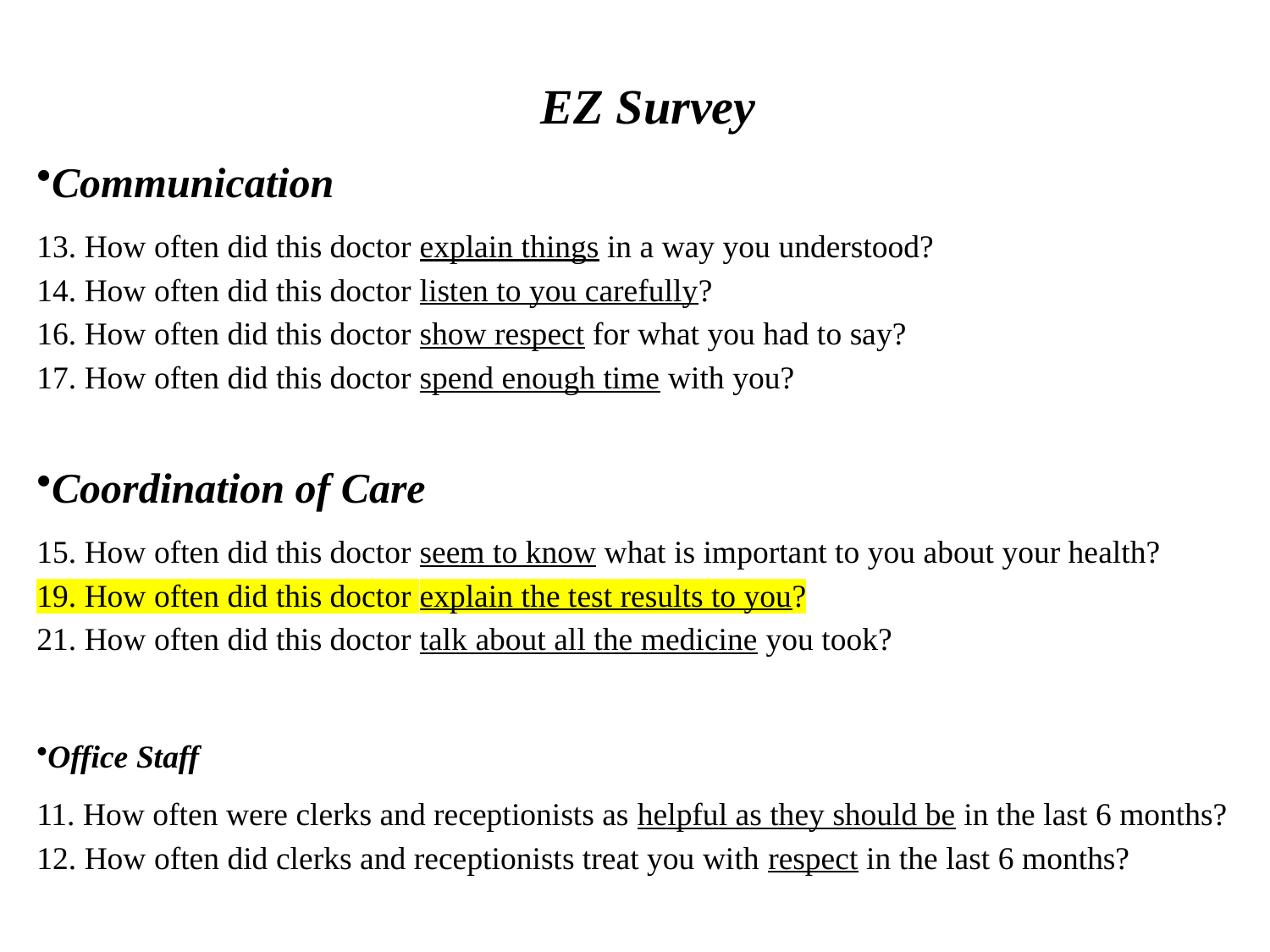

EZ Survey
Communication
13. How often did this doctor explain things in a way you understood?
14. How often did this doctor listen to you carefully?
16. How often did this doctor show respect for what you had to say?
17. How often did this doctor spend enough time with you?

Coordination of Care
15. How often did this doctor seem to know what is important to you about your health?
19. How often did this doctor explain the test results to you?
21. How often did this doctor talk about all the medicine you took?

Office Staff
11. How often were clerks and receptionists as helpful as they should be in the last 6 months?
12. How often did clerks and receptionists treat you with respect in the last 6 months?